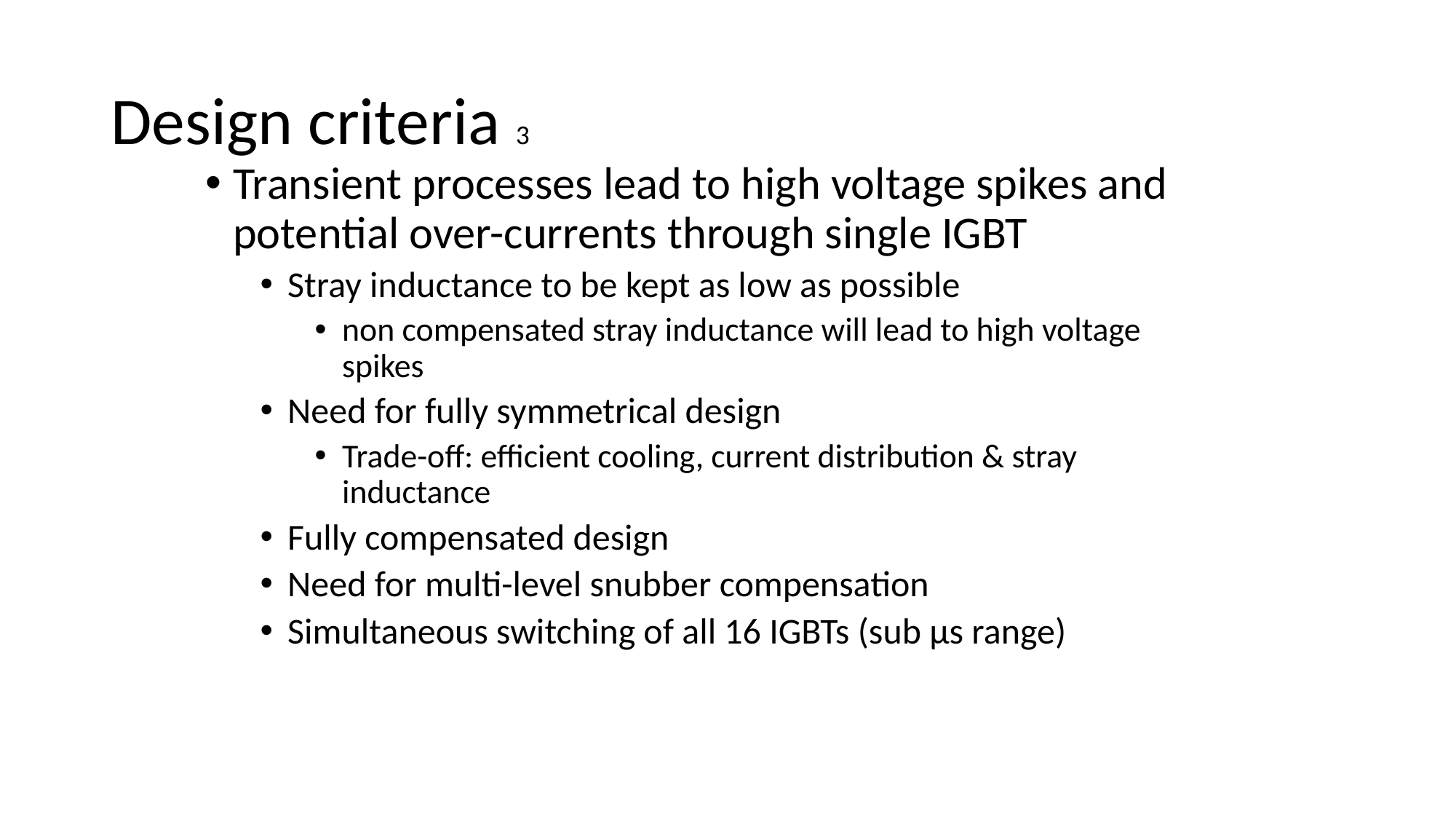

# Design criteria 3
Transient processes lead to high voltage spikes and potential over-currents through single IGBT
Stray inductance to be kept as low as possible
non compensated stray inductance will lead to high voltage spikes
Need for fully symmetrical design
Trade-off: efficient cooling, current distribution & stray inductance
Fully compensated design
Need for multi-level snubber compensation
Simultaneous switching of all 16 IGBTs (sub µs range)